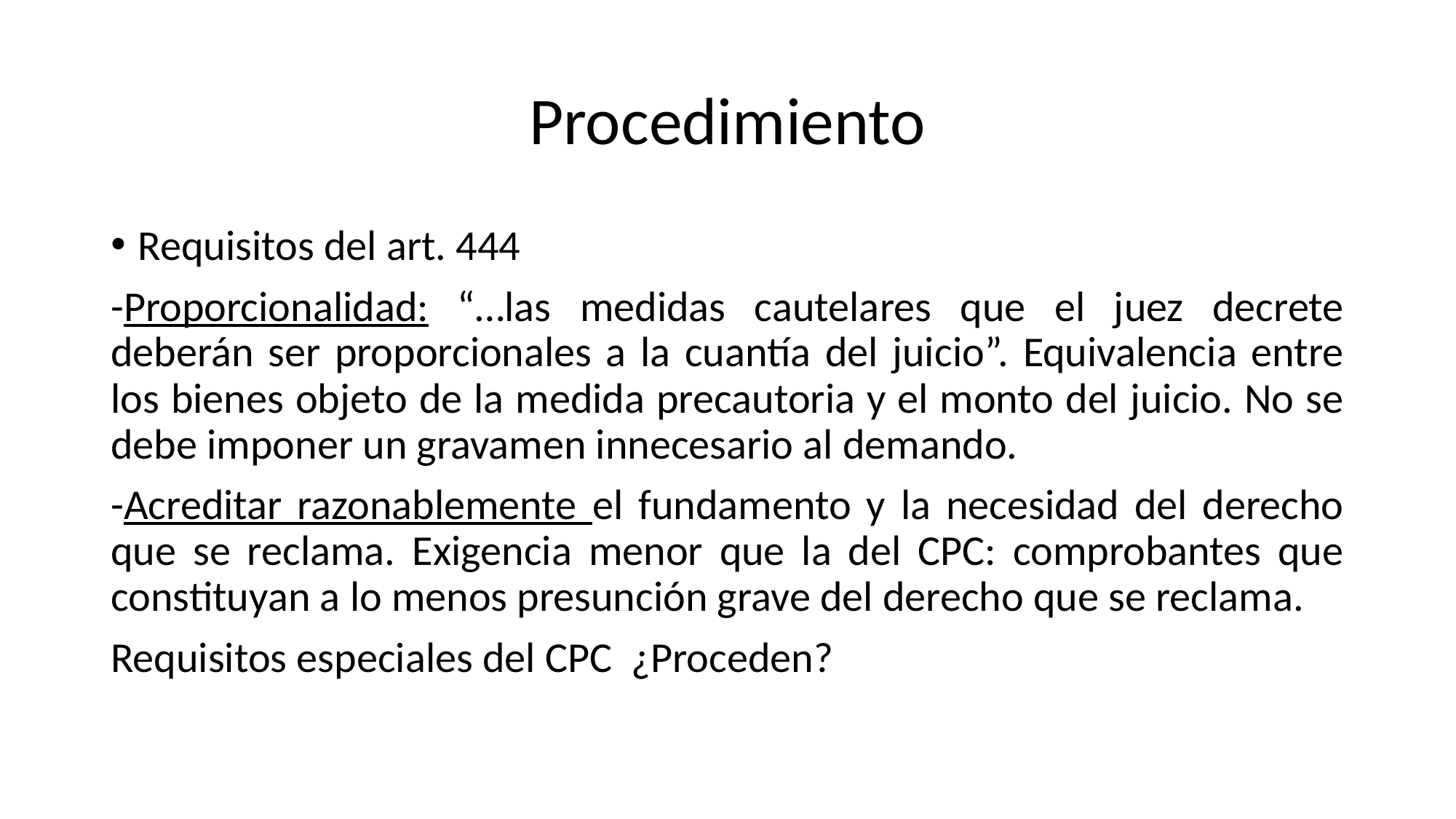

# Procedimiento
Requisitos del art. 444
-Proporcionalidad: “…las medidas cautelares que el juez decrete deberán ser proporcionales a la cuantía del juicio”. Equivalencia entre los bienes objeto de la medida precautoria y el monto del juicio. No se debe imponer un gravamen innecesario al demando.
-Acreditar razonablemente el fundamento y la necesidad del derecho que se reclama. Exigencia menor que la del CPC: comprobantes que constituyan a lo menos presunción grave del derecho que se reclama.
Requisitos especiales del CPC  ¿Proceden?